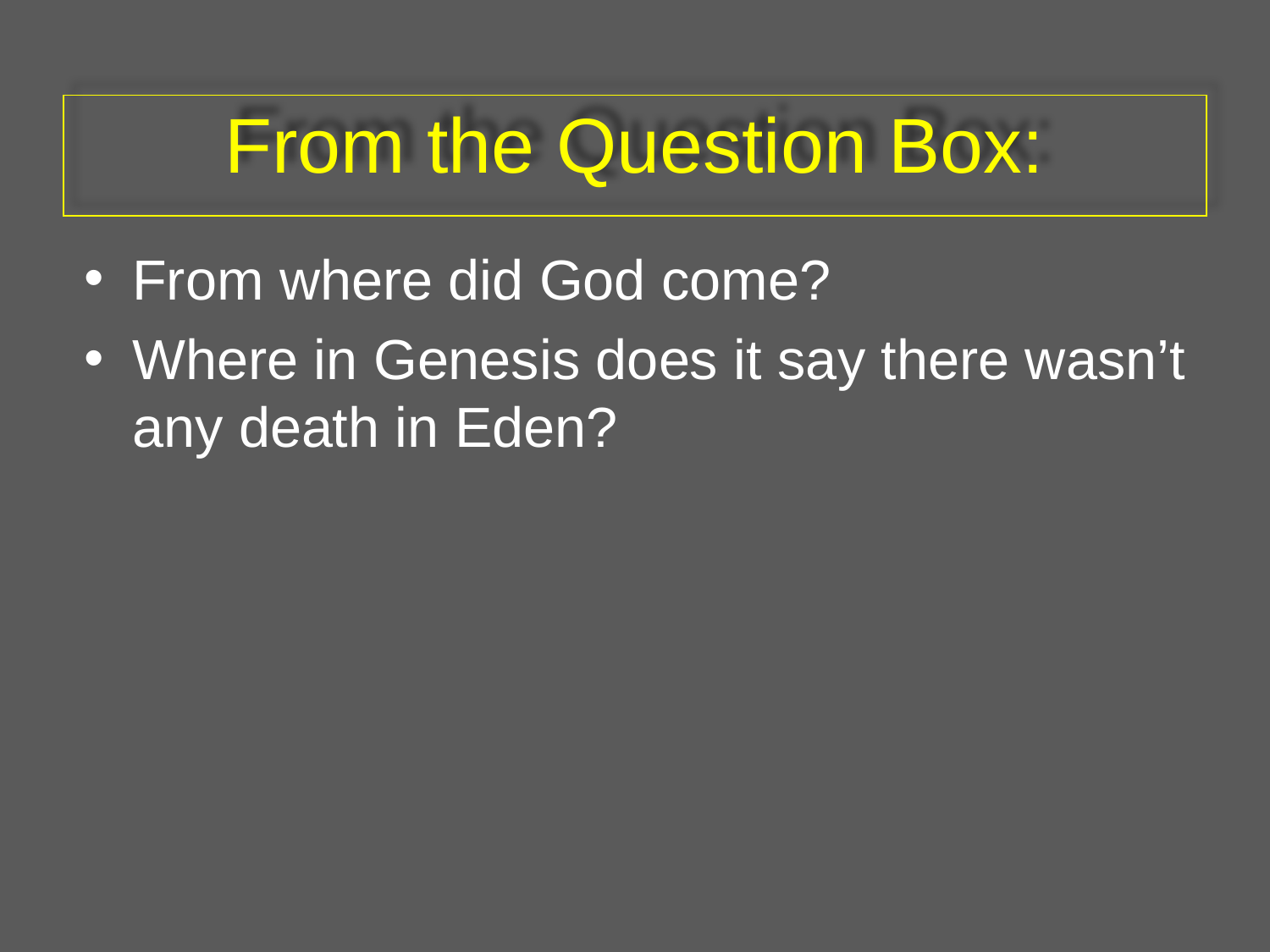

# From the Question Box:
From where did God come?
Where in Genesis does it say there wasn’t any death in Eden?